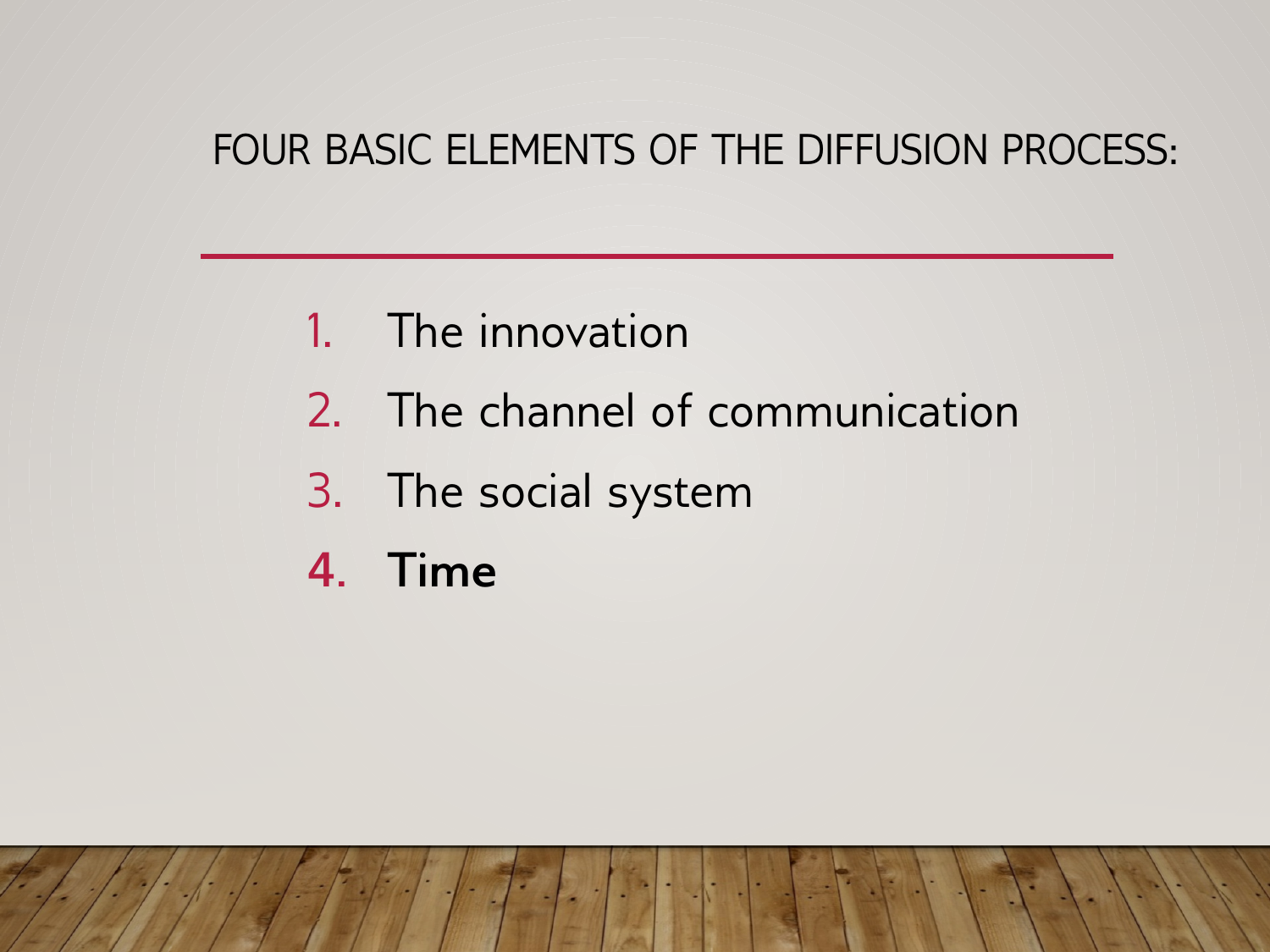

# Four basic elements of the diffusion process:
The innovation
The channel of communication
The social system
Time